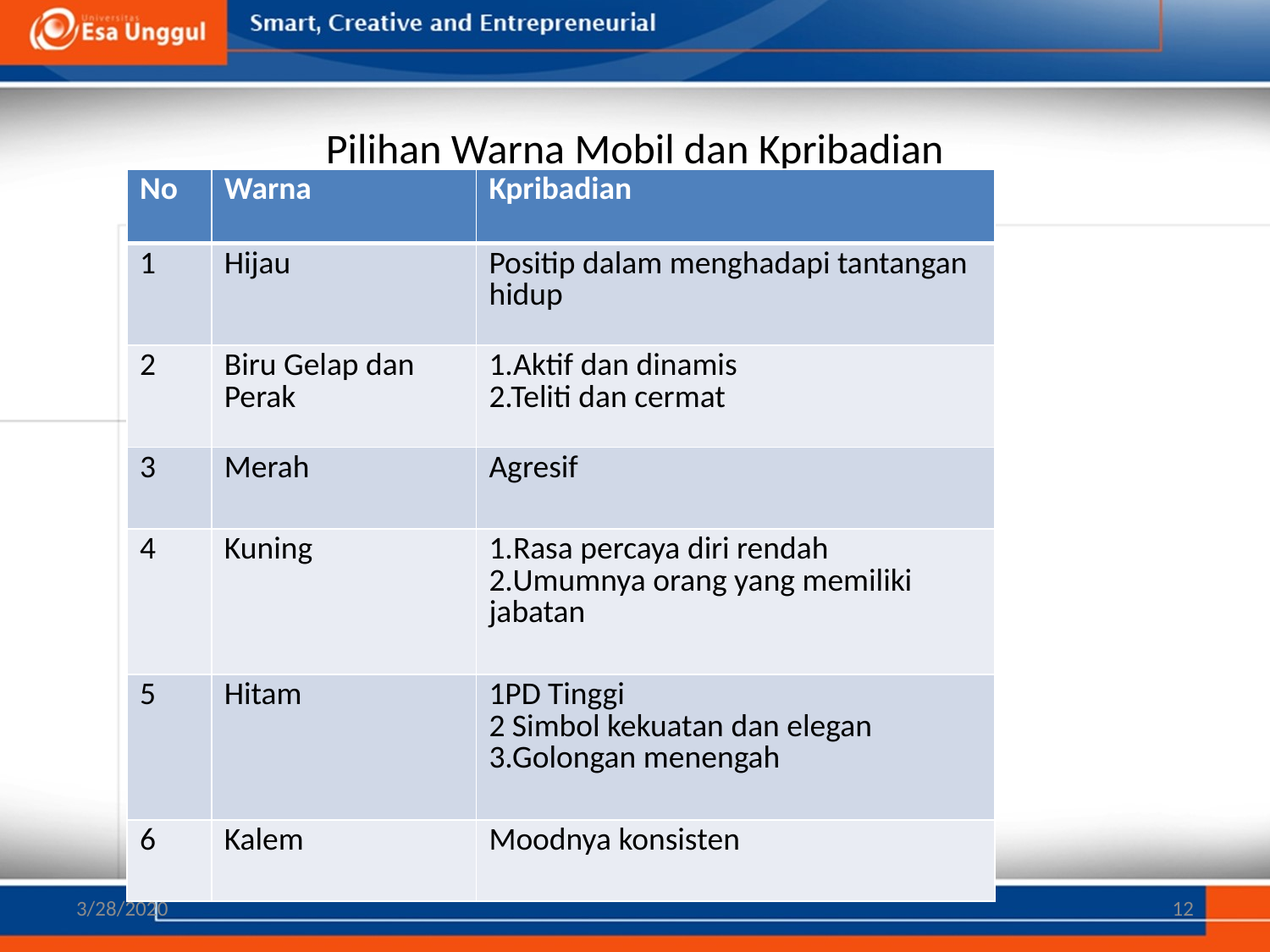

# Pilihan Warna Mobil dan Kpribadian Survey CNW Marketing Reaseach USA

| No | Warna | Kpribadian |
| --- | --- | --- |
| 1 | Hijau | Positip dalam menghadapi tantangan hidup |
| 2 | Biru Gelap dan Perak | 1.Aktif dan dinamis 2.Teliti dan cermat |
| 3 | Merah | Agresif |
| 4 | Kuning | 1.Rasa percaya diri rendah 2.Umumnya orang yang memiliki jabatan |
| 5 | Hitam | 1PD Tinggi 2 Simbol kekuatan dan elegan 3.Golongan menengah |
| 6 | Kalem | Moodnya konsisten |
3/28/2020
12